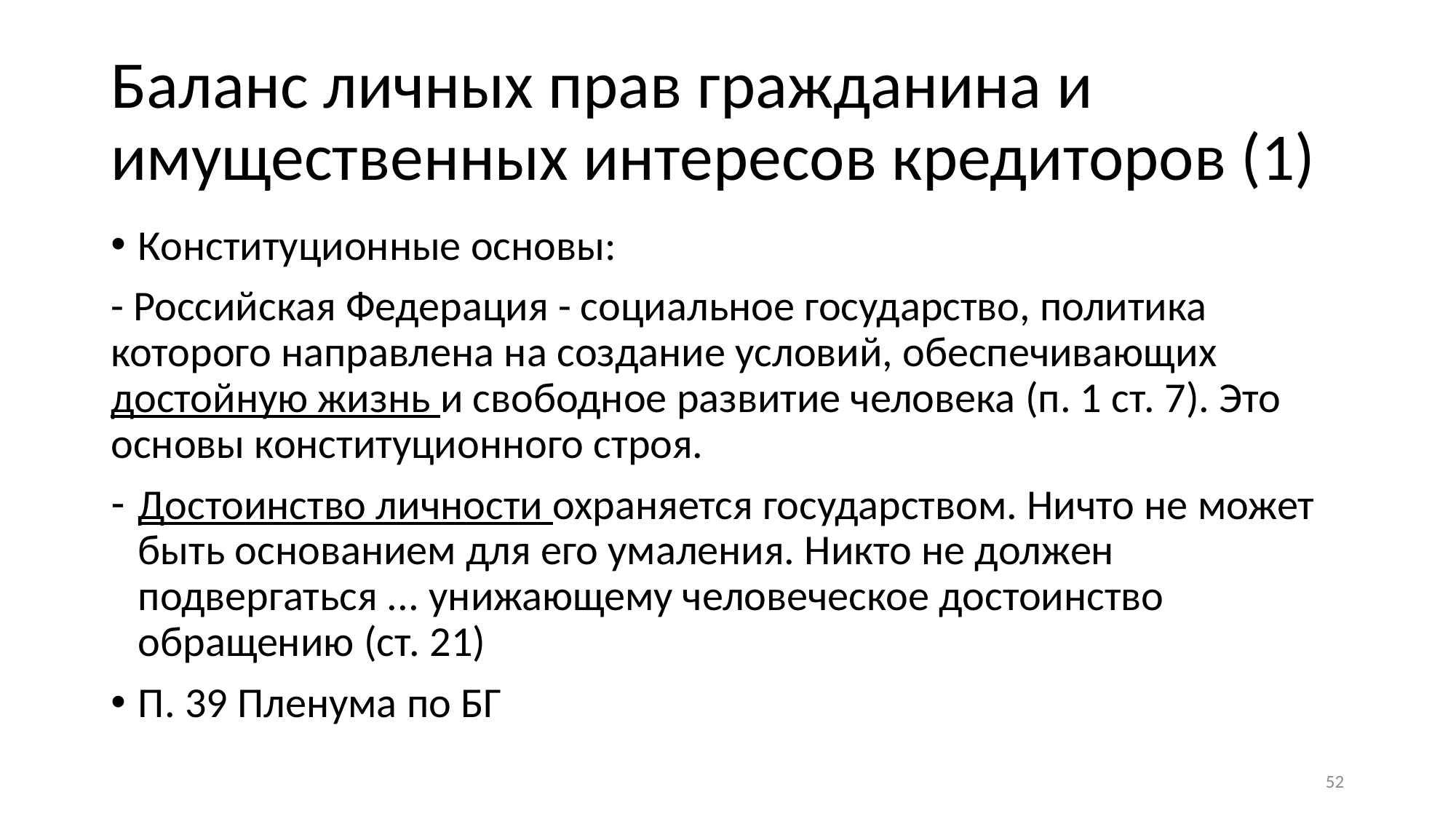

# Баланс личных прав гражданина и имущественных интересов кредиторов (1)
Конституционные основы:
- Российская Федерация - социальное государство, политика которого направлена на создание условий, обеспечивающих достойную жизнь и свободное развитие человека (п. 1 ст. 7). Это основы конституционного строя.
Достоинство личности охраняется государством. Ничто не может быть основанием для его умаления. Никто не должен подвергаться ... унижающему человеческое достоинство обращению (ст. 21)
П. 39 Пленума по БГ

52